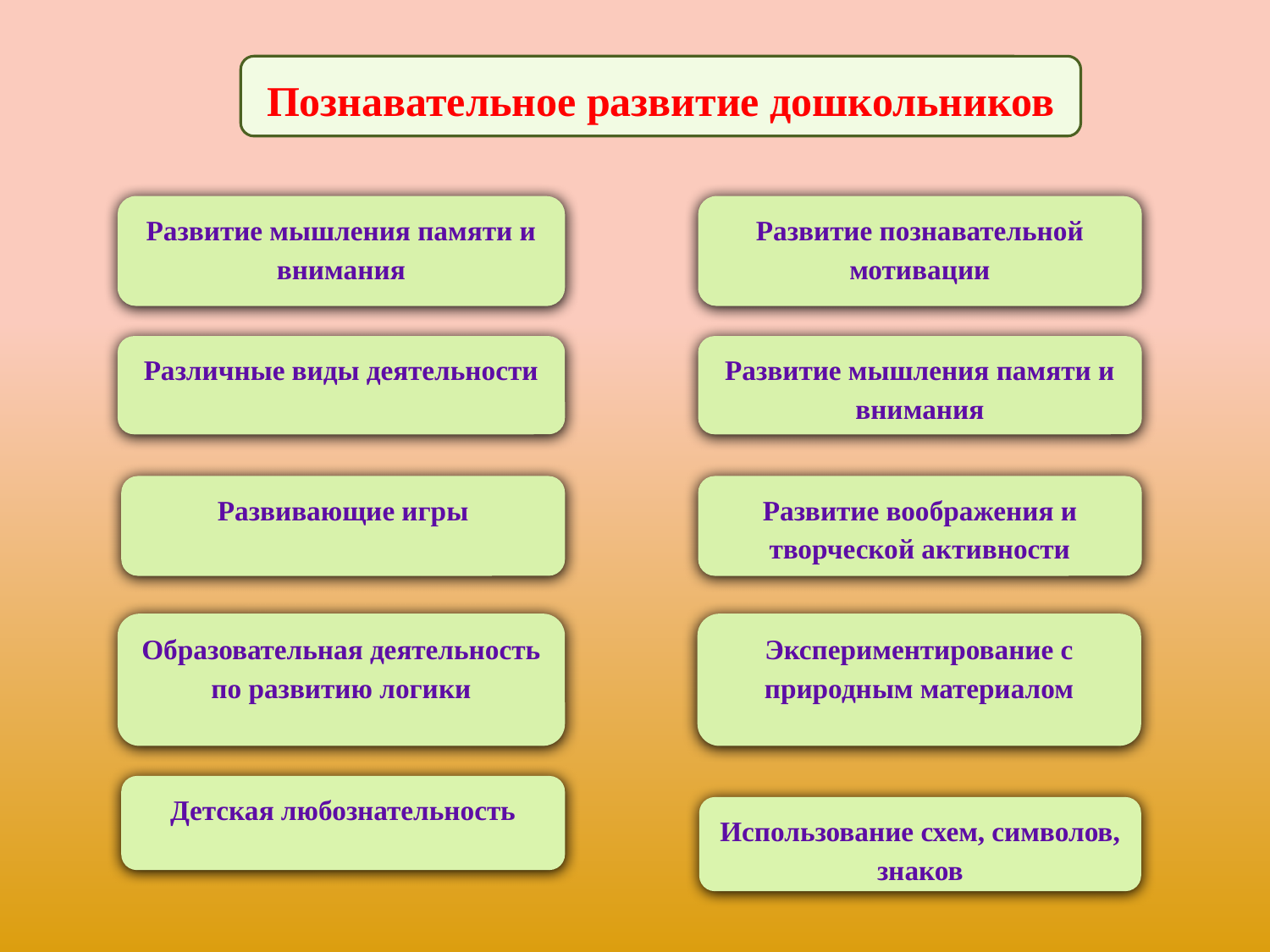

Познавательное развитие дошкольников
Развитие мышления памяти и внимания
Развитие познавательной мотивации
Различные виды деятельности
Развитие мышления памяти и внимания
Развивающие игры
Развитие воображения и творческой активности
Образовательная деятельность по развитию логики
Экспериментирование с природным материалом
Детская любознательность
Использование схем, символов, знаков